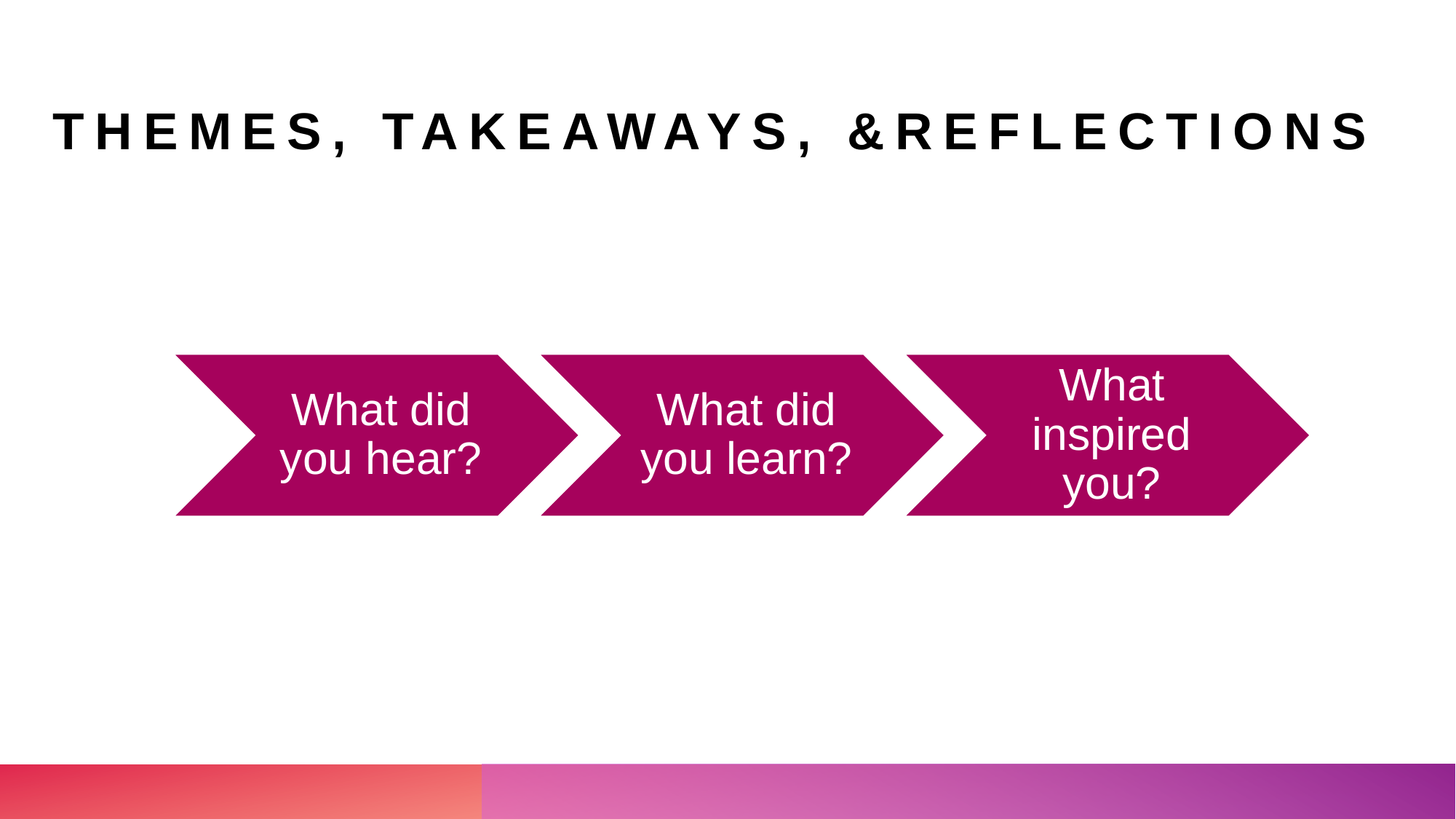

# Themes, Takeaways, &Reflections
What did you hear?
What did you learn?
What inspired you?